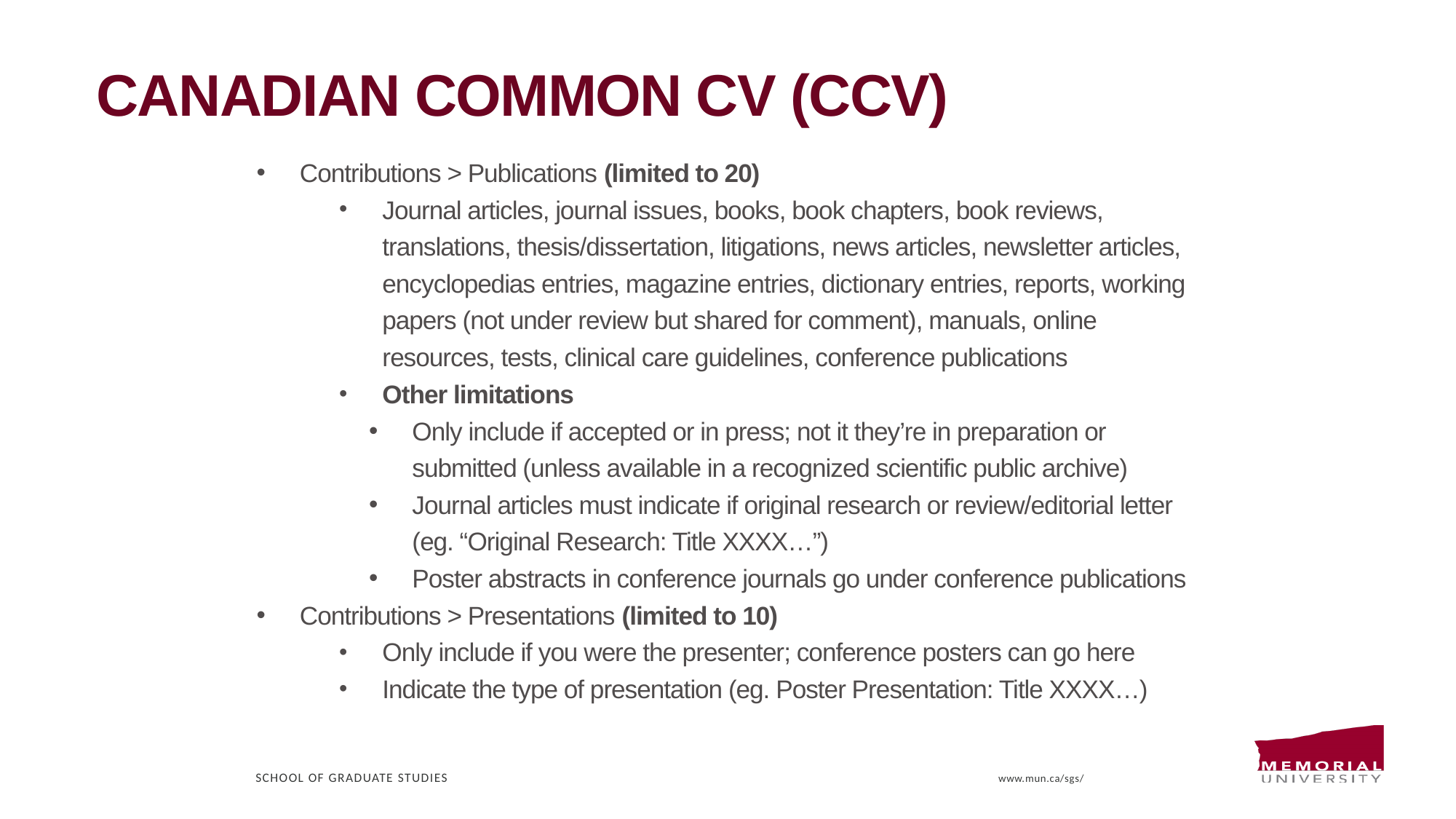

# Canadian Common CV (CCV)
Contributions > Publications (limited to 20)
Journal articles, journal issues, books, book chapters, book reviews, translations, thesis/dissertation, litigations, news articles, newsletter articles, encyclopedias entries, magazine entries, dictionary entries, reports, working papers (not under review but shared for comment), manuals, online resources, tests, clinical care guidelines, conference publications
Other limitations
Only include if accepted or in press; not it they’re in preparation or submitted (unless available in a recognized scientific public archive)
Journal articles must indicate if original research or review/editorial letter (eg. “Original Research: Title XXXX…”)
Poster abstracts in conference journals go under conference publications
Contributions > Presentations (limited to 10)
Only include if you were the presenter; conference posters can go here
Indicate the type of presentation (eg. Poster Presentation: Title XXXX…)

School of Graduate Studies
www.mun.ca/sgs/